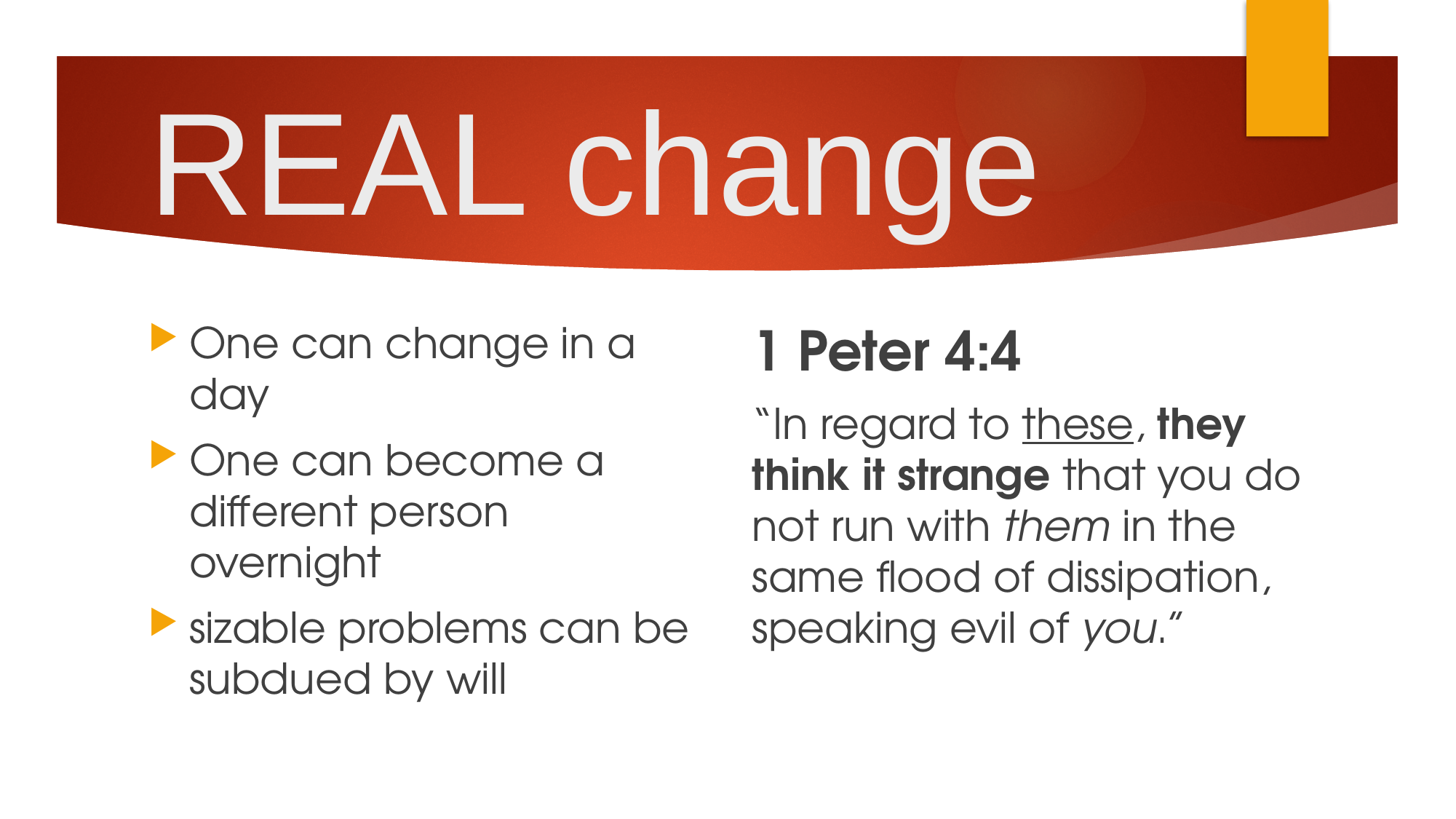

# REAL change
1 Peter 4:4
“In regard to these, they think it strange that you do not run with them in the same flood of dissipation, speaking evil of you.”
One can change in a day
One can become a different person overnight
sizable problems can be subdued by will